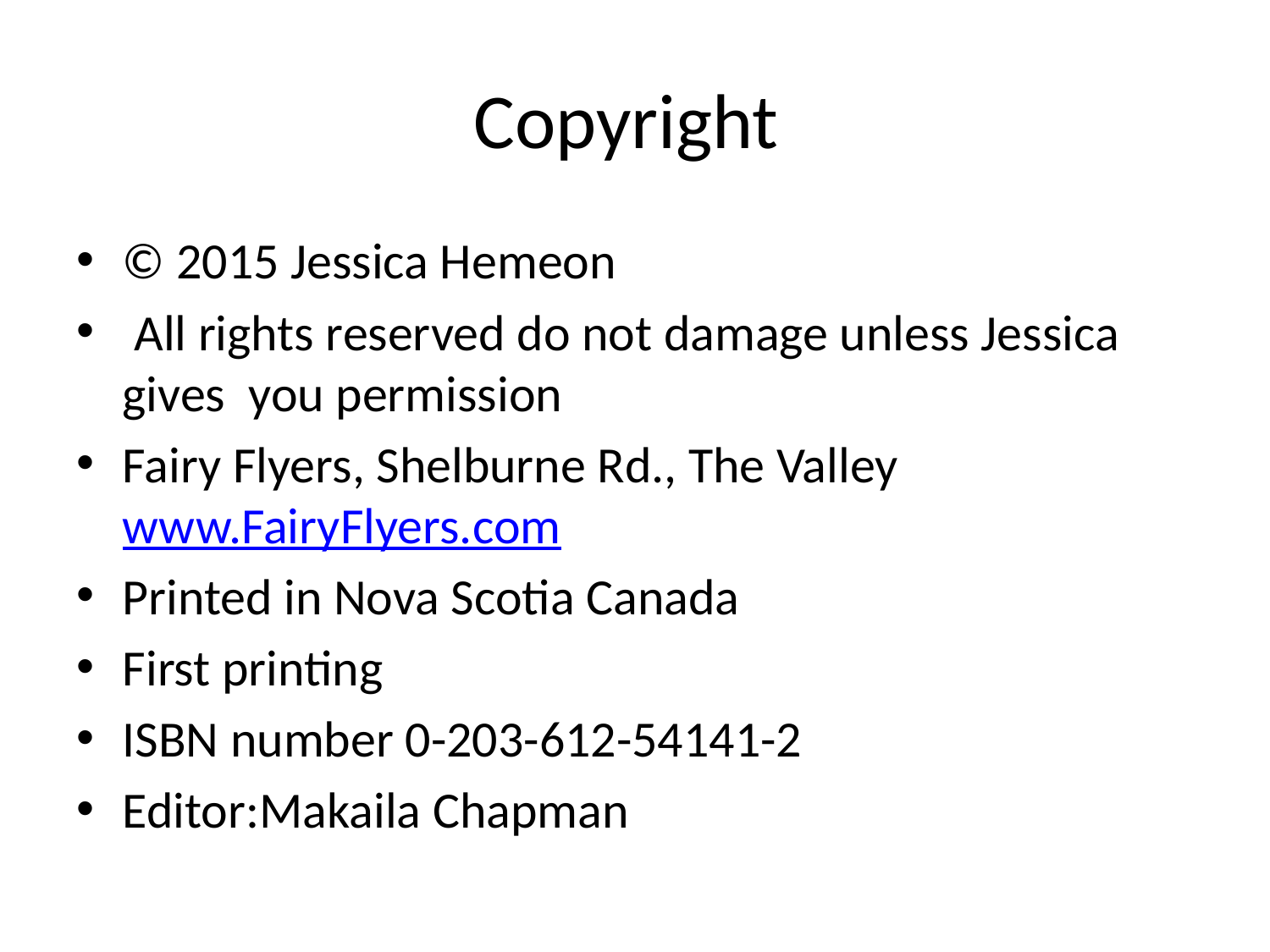

# Copyright
© 2015 Jessica Hemeon
 All rights reserved do not damage unless Jessica gives  you permission
Fairy Flyers, Shelburne Rd., The Valley www.FairyFlyers.com
Printed in Nova Scotia Canada
First printing
ISBN number 0-203-612-54141-2
Editor:Makaila Chapman